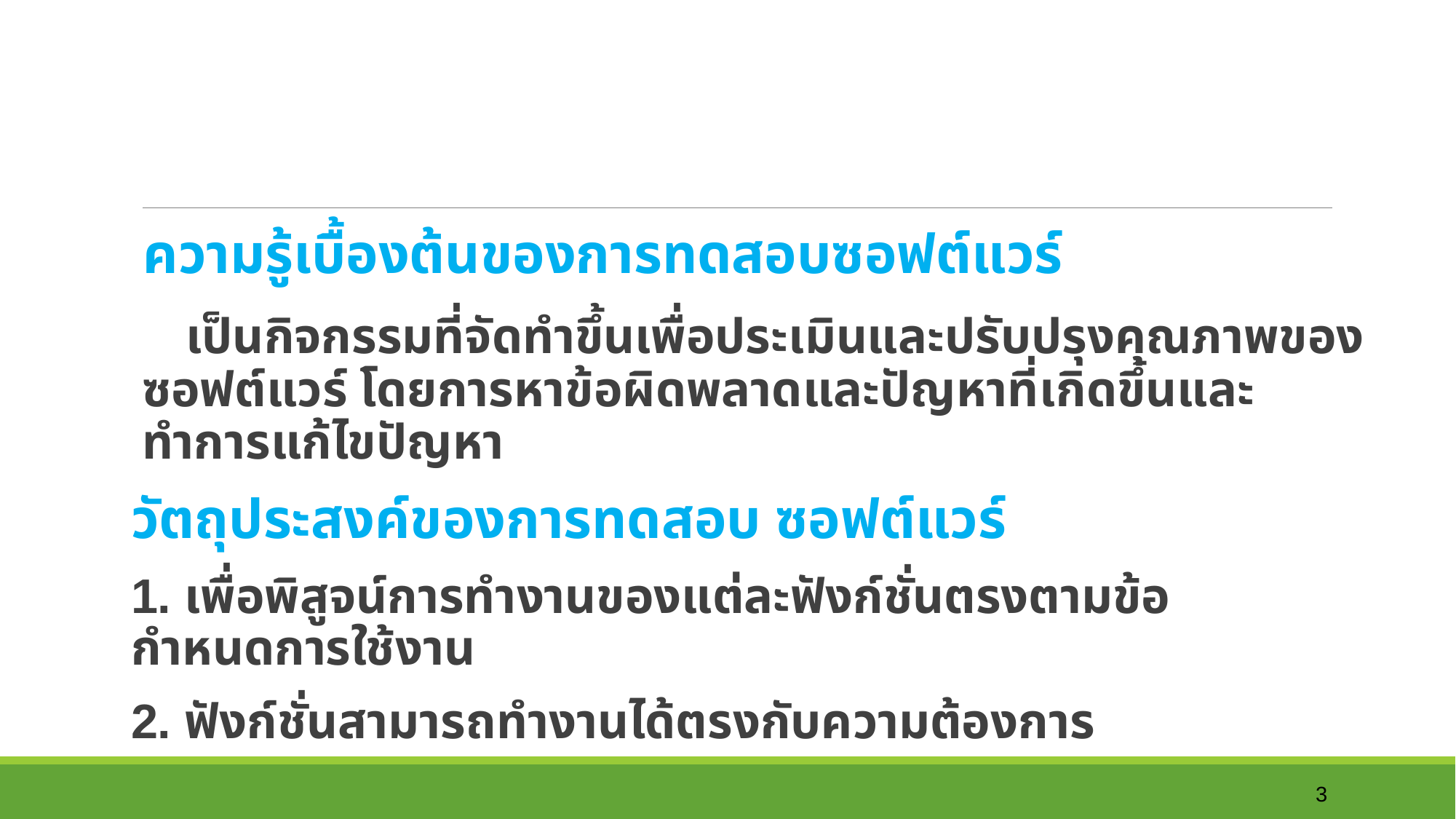

ความรู้เบื้องต้นของการทดสอบซอฟต์แวร์
   เป็นกิจกรรมที่จัดทำขึ้นเพื่อประเมินและปรับปรุงคุณภาพของซอฟต์แวร์ โดยการหาข้อผิดพลาดและปัญหาที่เกิดขึ้นและทำการแก้ไขปัญหา
วัตถุประสงค์ของการทดสอบ ซอฟต์แวร์
1. เพื่อพิสูจน์การทำงานของแต่ละฟังก์ชั่นตรงตามข้อกำหนดการใช้งาน
2. ฟังก์ชั่นสามารถทำงานได้ตรงกับความต้องการ

3